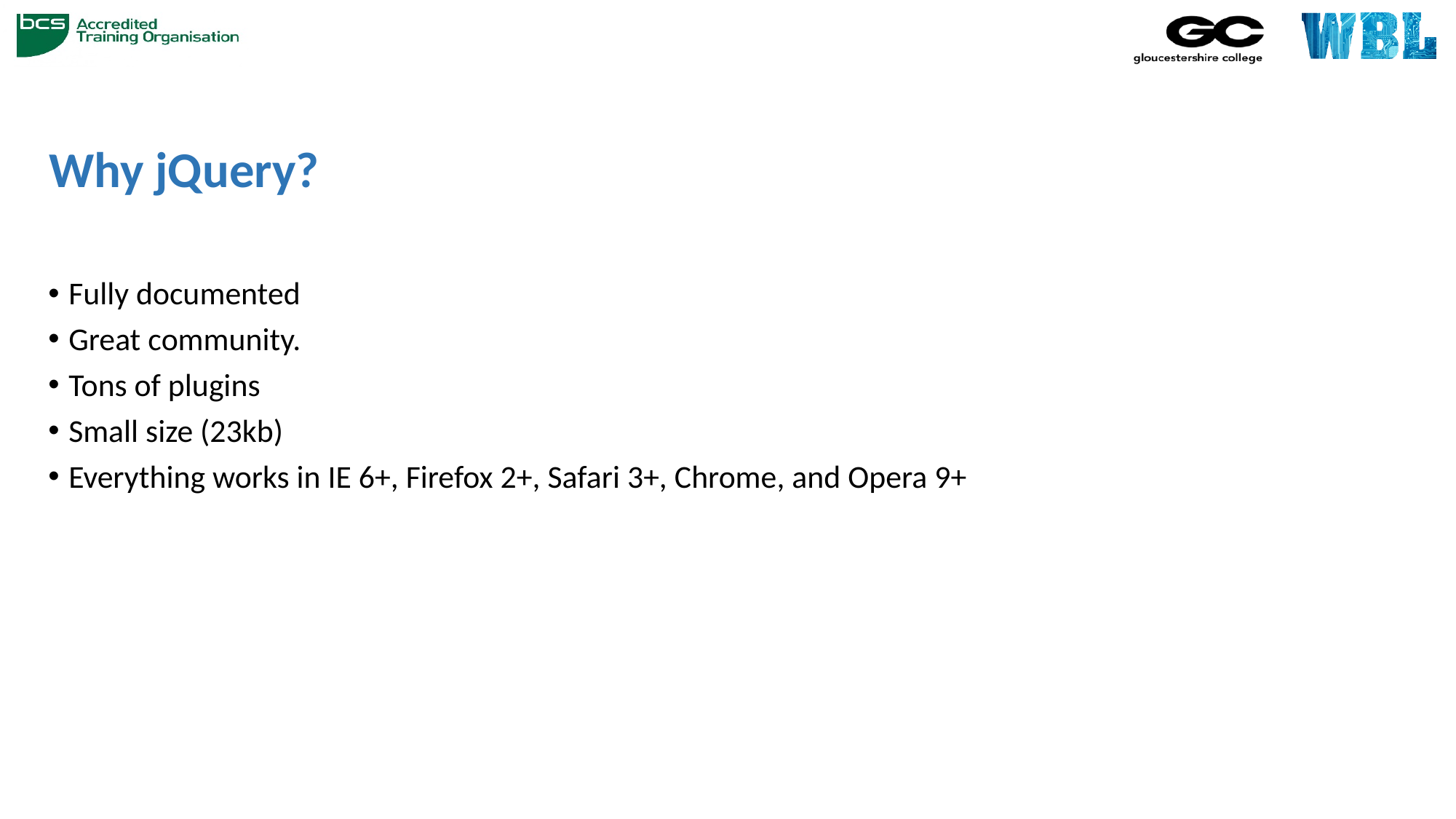

# Why jQuery?
Fully documented
Great community.
Tons of plugins
Small size (23kb)
Everything works in IE 6+, Firefox 2+, Safari 3+, Chrome, and Opera 9+